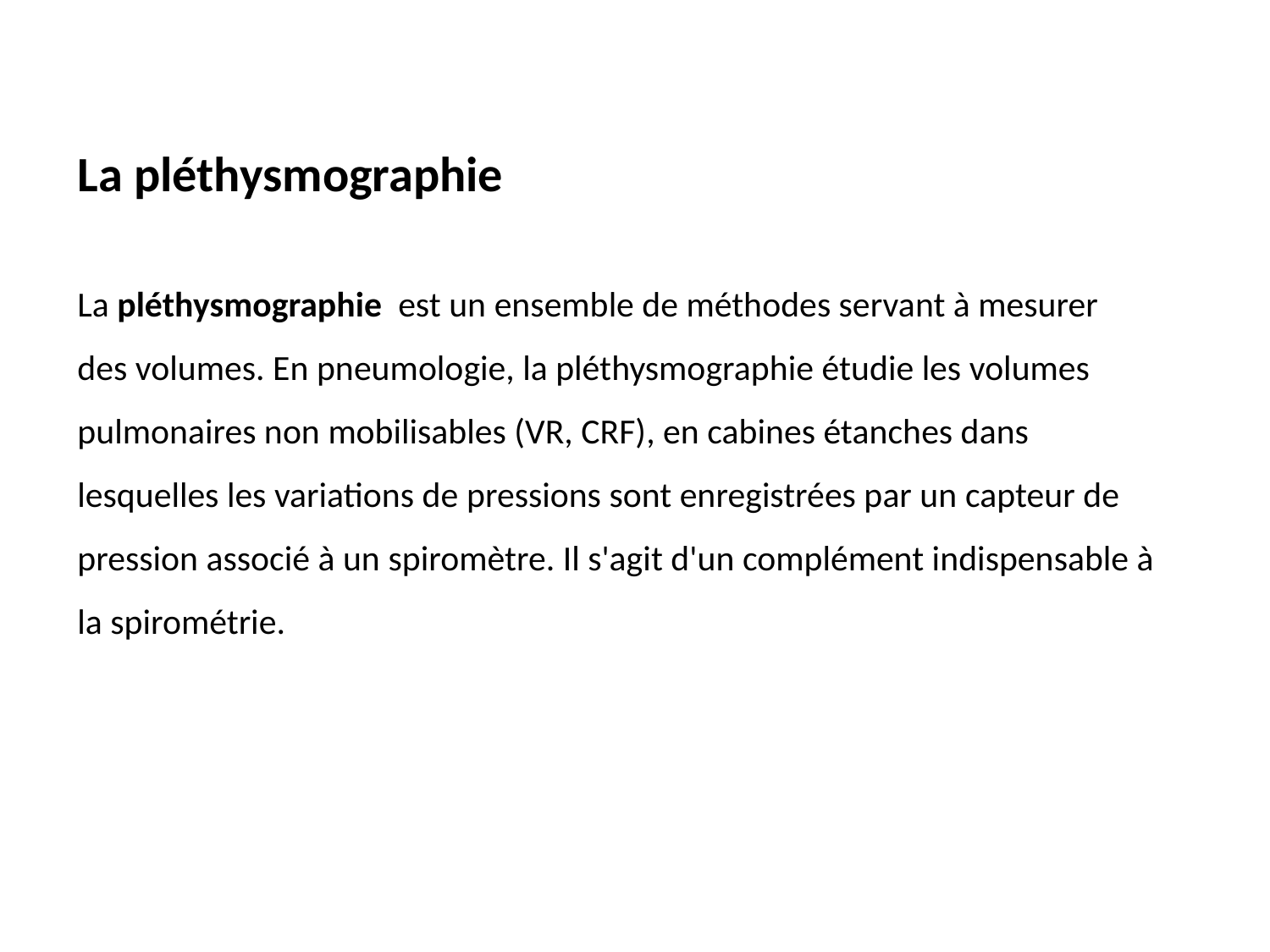

La pléthysmographie

La pléthysmographie  est un ensemble de méthodes servant à mesurer des volumes. En pneumologie, la pléthysmographie étudie les volumes pulmonaires non mobilisables (VR, CRF), en cabines étanches dans lesquelles les variations de pressions sont enregistrées par un capteur de pression associé à un spiromètre. Il s'agit d'un complément indispensable à la spirométrie.